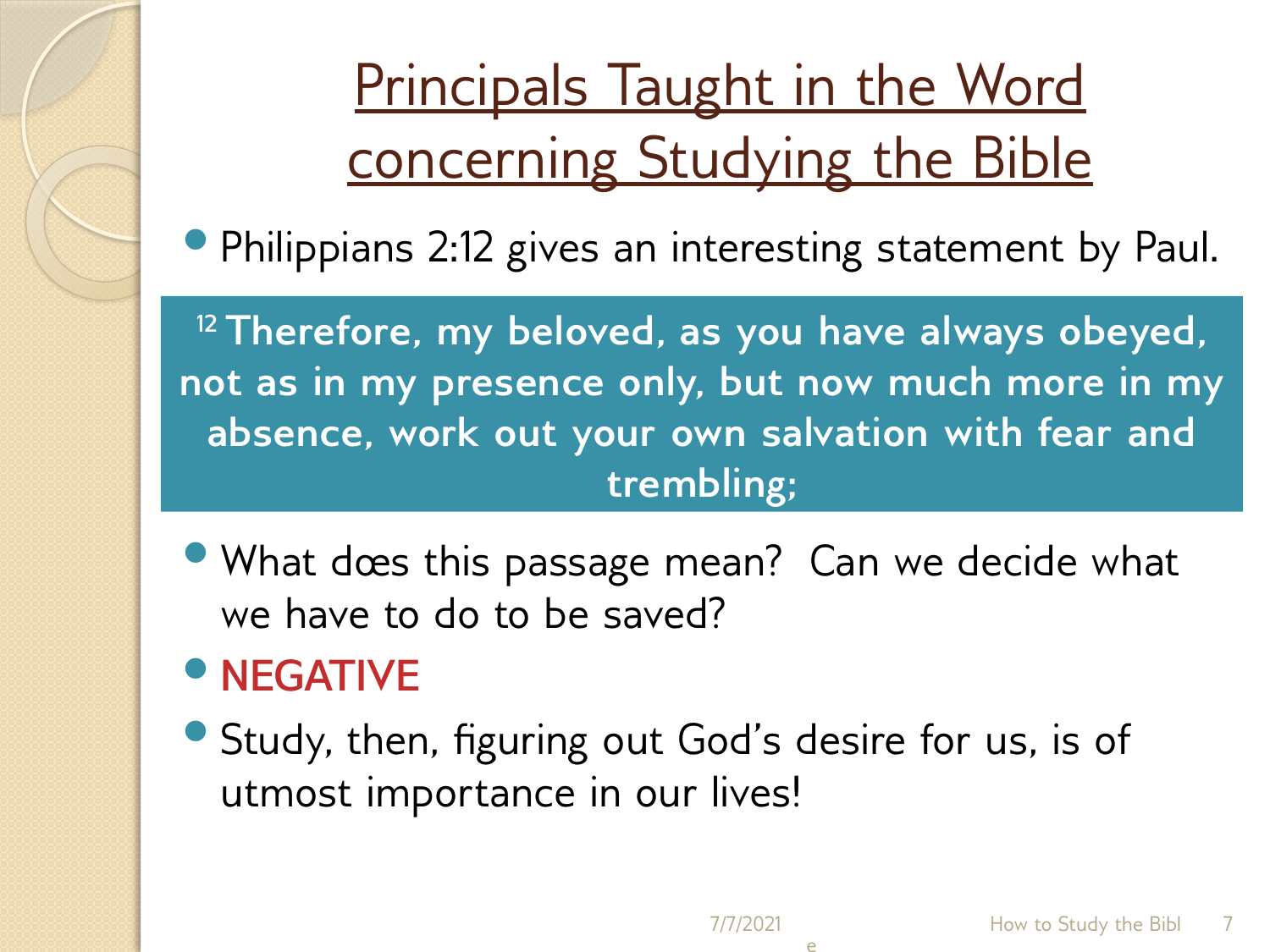

# Principals Taught in the Word concerning Studying the Bible
Philippians 2:12 gives an interesting statement by Paul.

What does this passage mean?  Can we decide what we have to do to be saved?
NEGATIVE
Study, then, figuring out God’s desire for us, is of utmost importance in our lives!
12 Therefore, my beloved, as you have always obeyed, not as in my presence only, but now much more in my absence, work out your own salvation with fear and trembling;
7/7/2021
                             How to Study the Bible
7